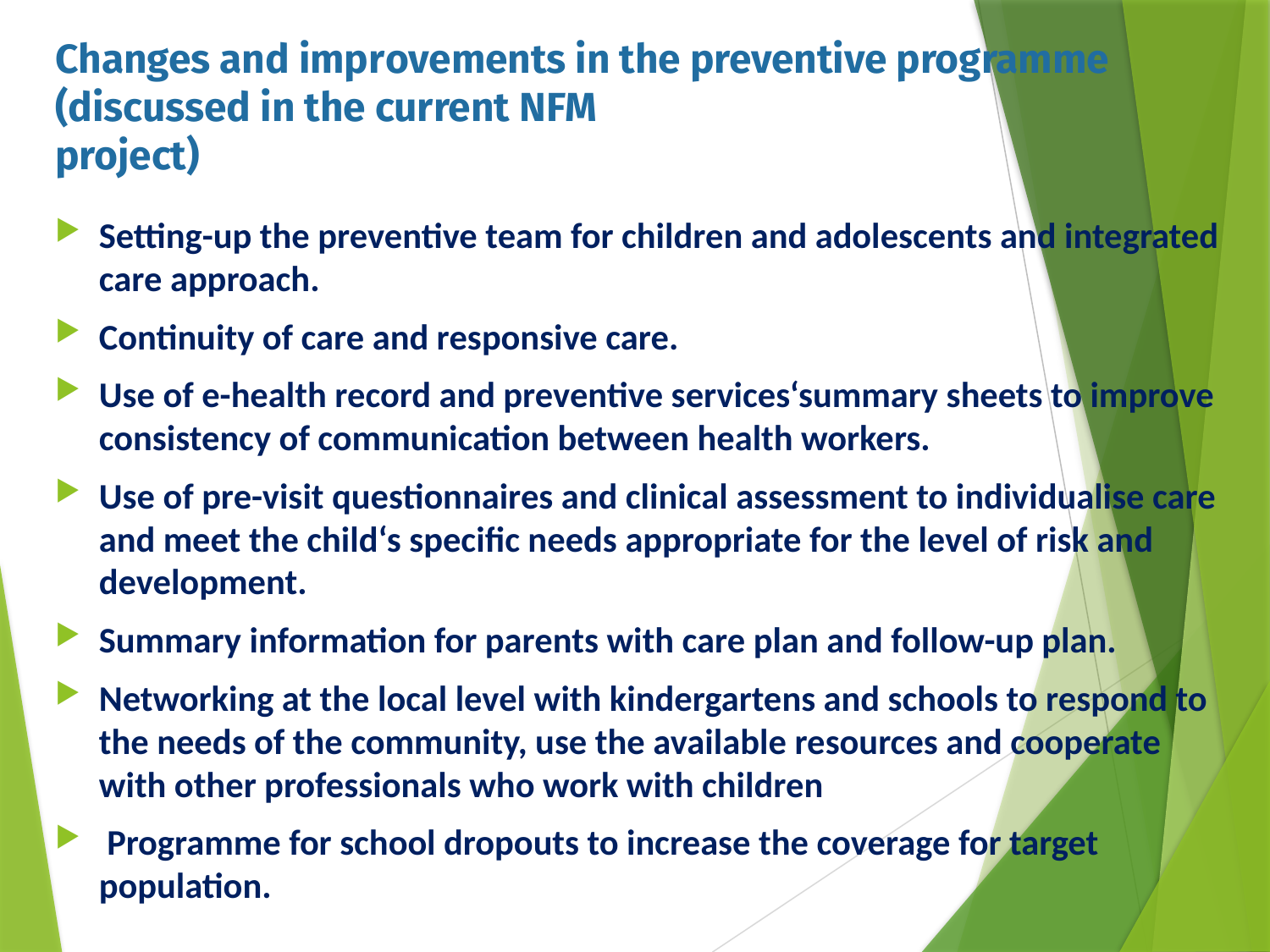

# Changes and improvements in the preventive programme (discussed in the current NFM project)
Setting-up the preventive team for children and adolescents and integrated care approach.
Continuity of care and responsive care.
Use of e-health record and preventive services‘summary sheets to improve consistency of communication between health workers.
Use of pre-visit questionnaires and clinical assessment to individualise care and meet the child‘s specific needs appropriate for the level of risk and development.
Summary information for parents with care plan and follow-up plan.
Networking at the local level with kindergartens and schools to respond to the needs of the community, use the available resources and cooperate with other professionals who work with children
 Programme for school dropouts to increase the coverage for target population.